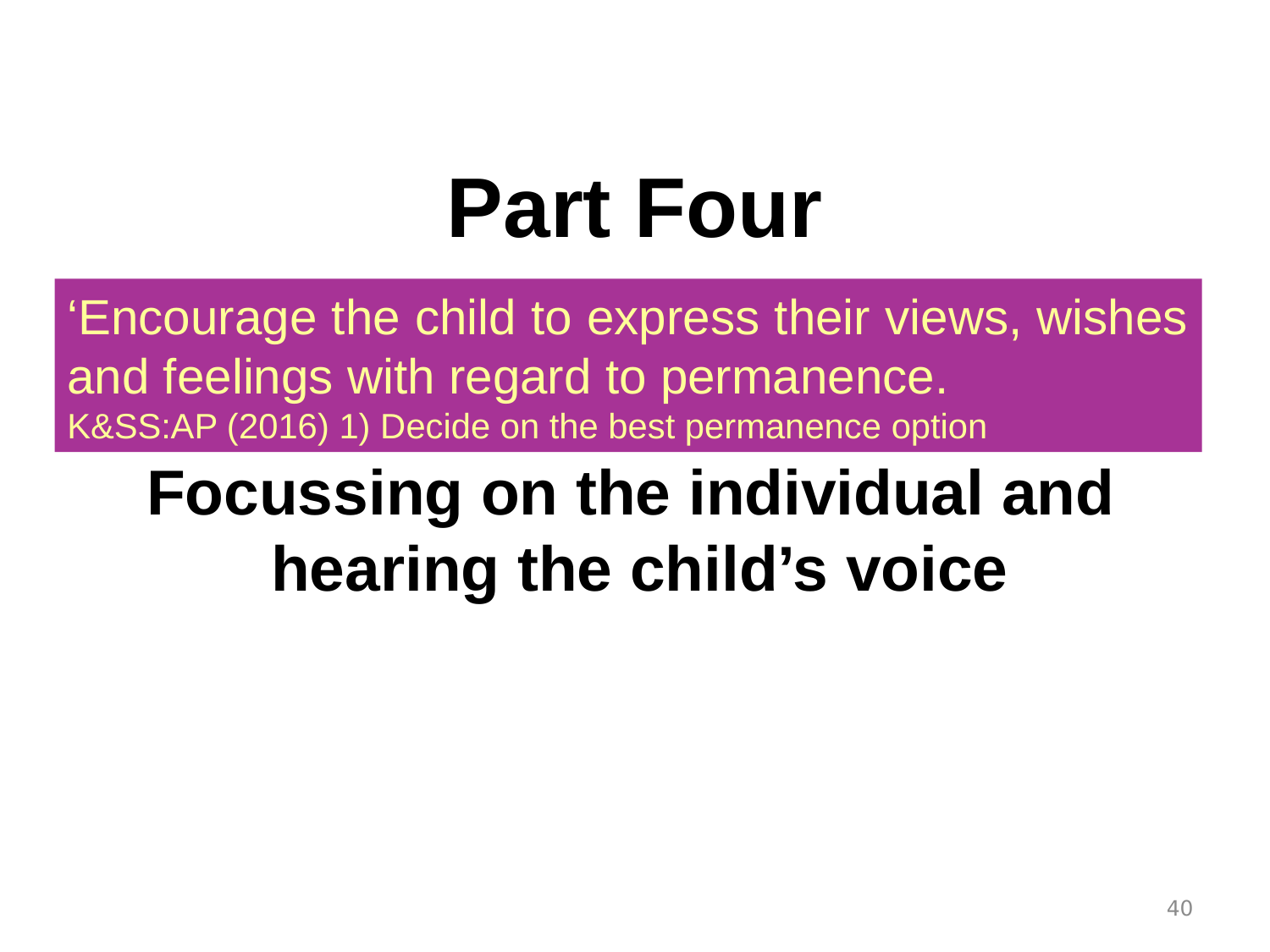

# Part Four
‘Encourage the child to express their views, wishes and feelings with regard to permanence.
K&SS:AP (2016) 1) Decide on the best permanence option
Focussing on the individual and
hearing the child’s voice
40